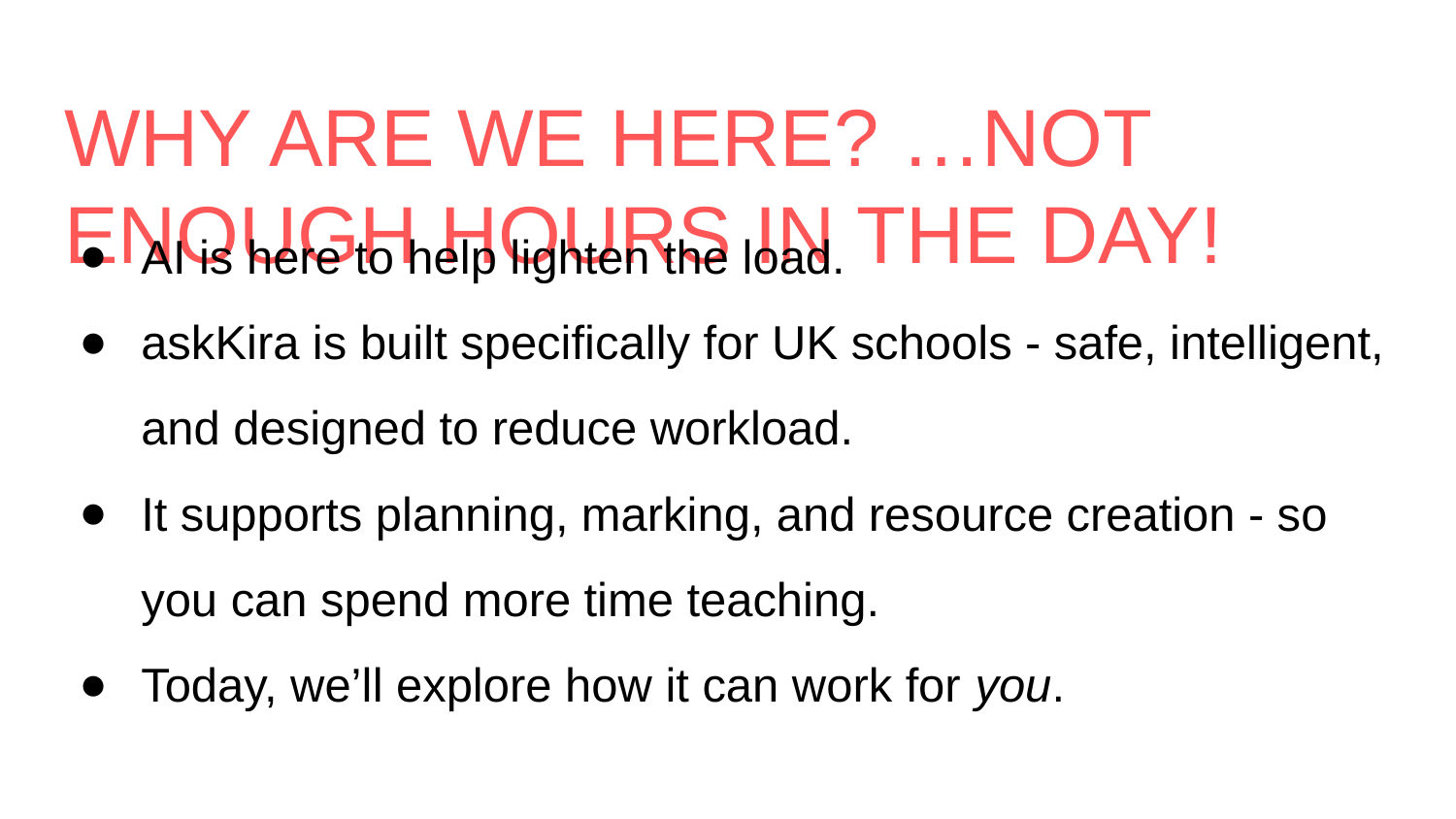

# WHY ARE WE HERE? …NOT ENOUGH HOURS IN THE DAY!
AI is here to help lighten the load.
askKira is built specifically for UK schools - safe, intelligent, and designed to reduce workload.
It supports planning, marking, and resource creation - so you can spend more time teaching.
Today, we’ll explore how it can work for you.